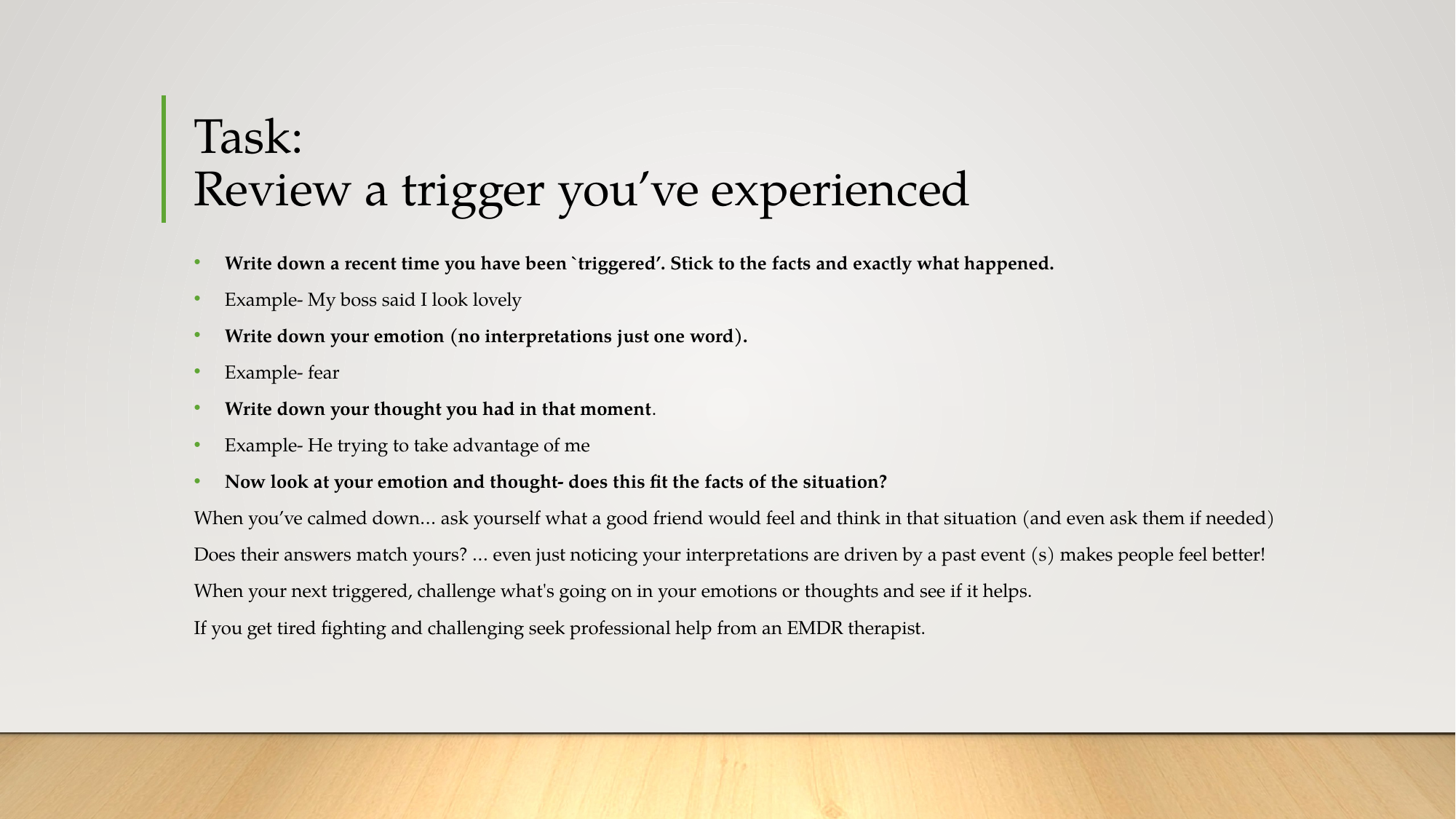

# Task: Review a trigger you’ve experienced
Write down a recent time you have been `triggered’. Stick to the facts and exactly what happened.
Example- My boss said I look lovely
Write down your emotion (no interpretations just one word).
Example- fear
Write down your thought you had in that moment.
Example- He trying to take advantage of me
Now look at your emotion and thought- does this fit the facts of the situation?
When you’ve calmed down… ask yourself what a good friend would feel and think in that situation (and even ask them if needed)
Does their answers match yours? … even just noticing your interpretations are driven by a past event (s) makes people feel better!
When your next triggered, challenge what's going on in your emotions or thoughts and see if it helps.
If you get tired fighting and challenging seek professional help from an EMDR therapist.